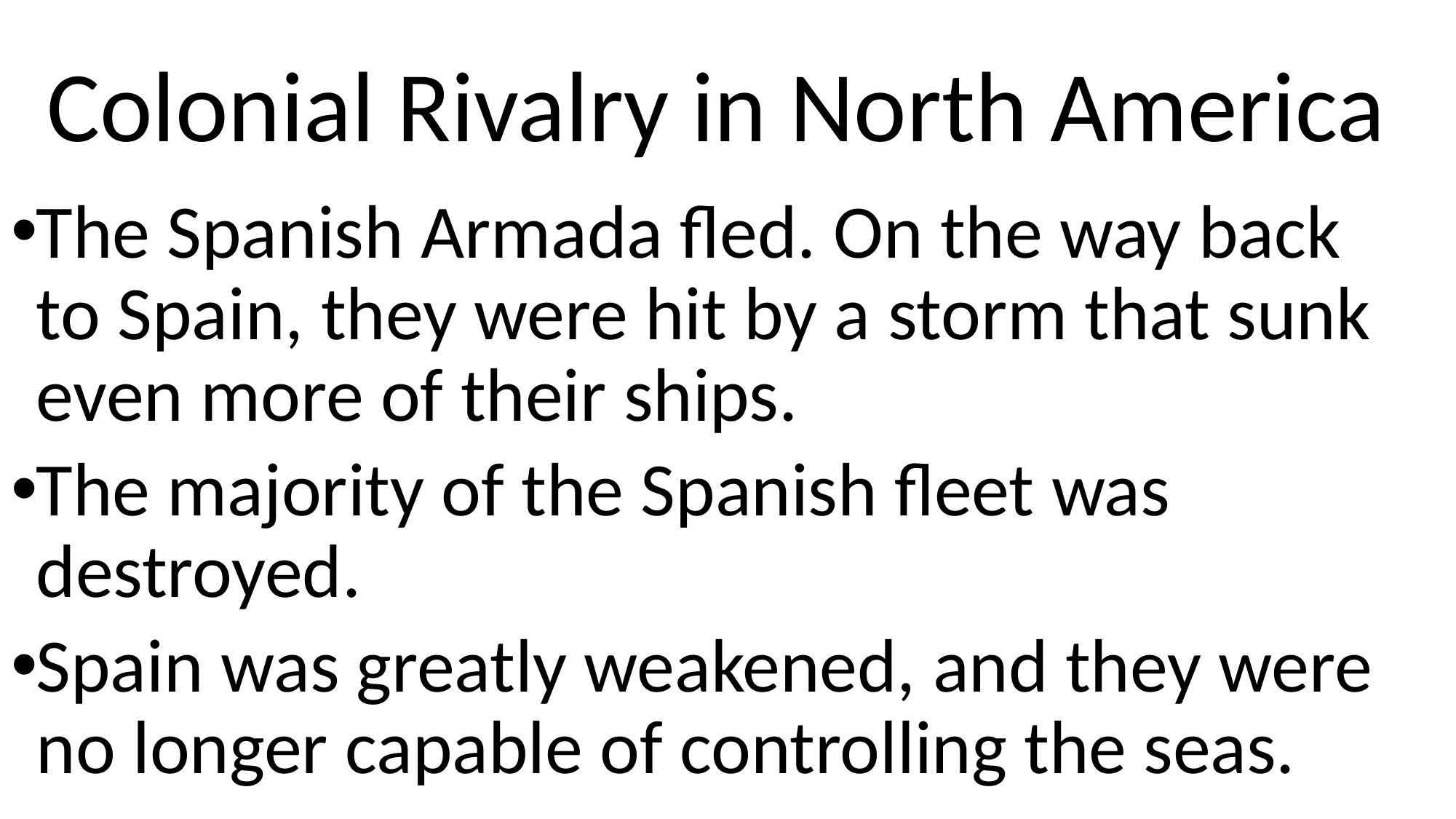

# Colonial Rivalry in North America
The Spanish Armada fled. On the way back to Spain, they were hit by a storm that sunk even more of their ships.
The majority of the Spanish fleet was destroyed.
Spain was greatly weakened, and they were no longer capable of controlling the seas.